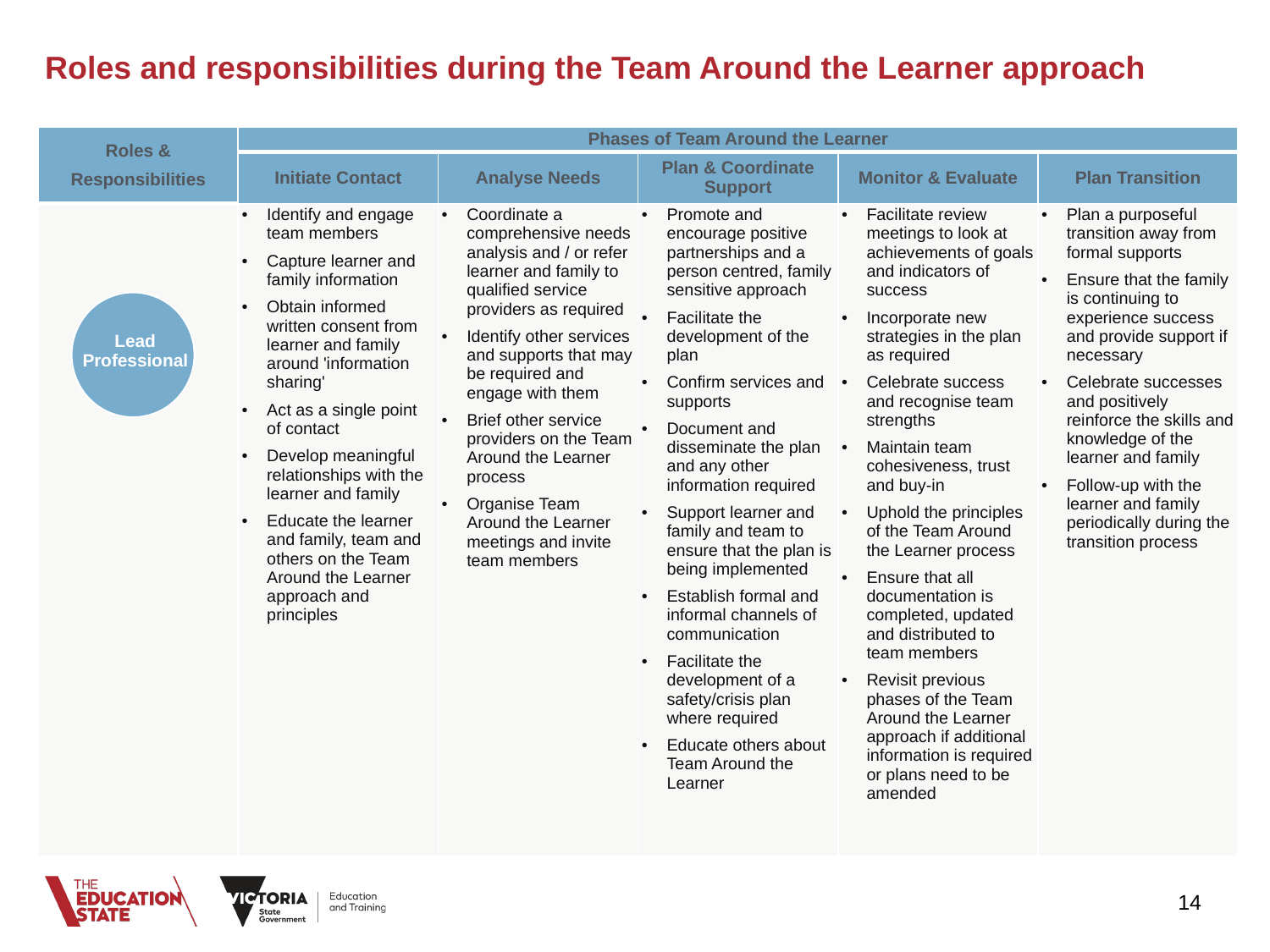

# Roles and responsibilities during the Team Around the Learner approach
| Roles & Responsibilities | Phases of Team Around the Learner |  |  |  |  |
| --- | --- | --- | --- | --- | --- |
|  | Initiate Contact | Analyse Needs | Plan & Coordinate Support | Monitor & Evaluate | Plan Transition |
|  | Identify and engage team members Capture learner and family information Obtain informed written consent from learner and family around 'information sharing' Act as a single point of contact Develop meaningful relationships with the learner and family Educate the learner and family, team and others on the Team Around the Learner approach and principles | Coordinate a comprehensive needs analysis and / or refer learner and family to qualified service providers as required Identify other services and supports that may be required and engage with them Brief other service providers on the Team Around the Learner process Organise Team Around the Learner meetings and invite team members | Promote and encourage positive partnerships and a person centred, family sensitive approach Facilitate the development of the plan Confirm services and supports Document and disseminate the plan and any other information required Support learner and family and team to ensure that the plan is being implemented Establish formal and informal channels of communication Facilitate the development of a safety/crisis plan where required Educate others about Team Around the Learner | Facilitate review meetings to look at achievements of goals and indicators of success Incorporate new strategies in the plan as required Celebrate success and recognise team strengths Maintain team cohesiveness, trust and buy-in Uphold the principles of the Team Around the Learner process Ensure that all documentation is completed, updated and distributed to team members Revisit previous phases of the Team Around the Learner approach if additional information is required or plans need to be amended | Plan a purposeful transition away from formal supports Ensure that the family is continuing to experience success and provide support if necessary Celebrate successes and positively reinforce the skills and knowledge of the learner and family Follow-up with the learner and family periodically during the transition process |

Lead Professional